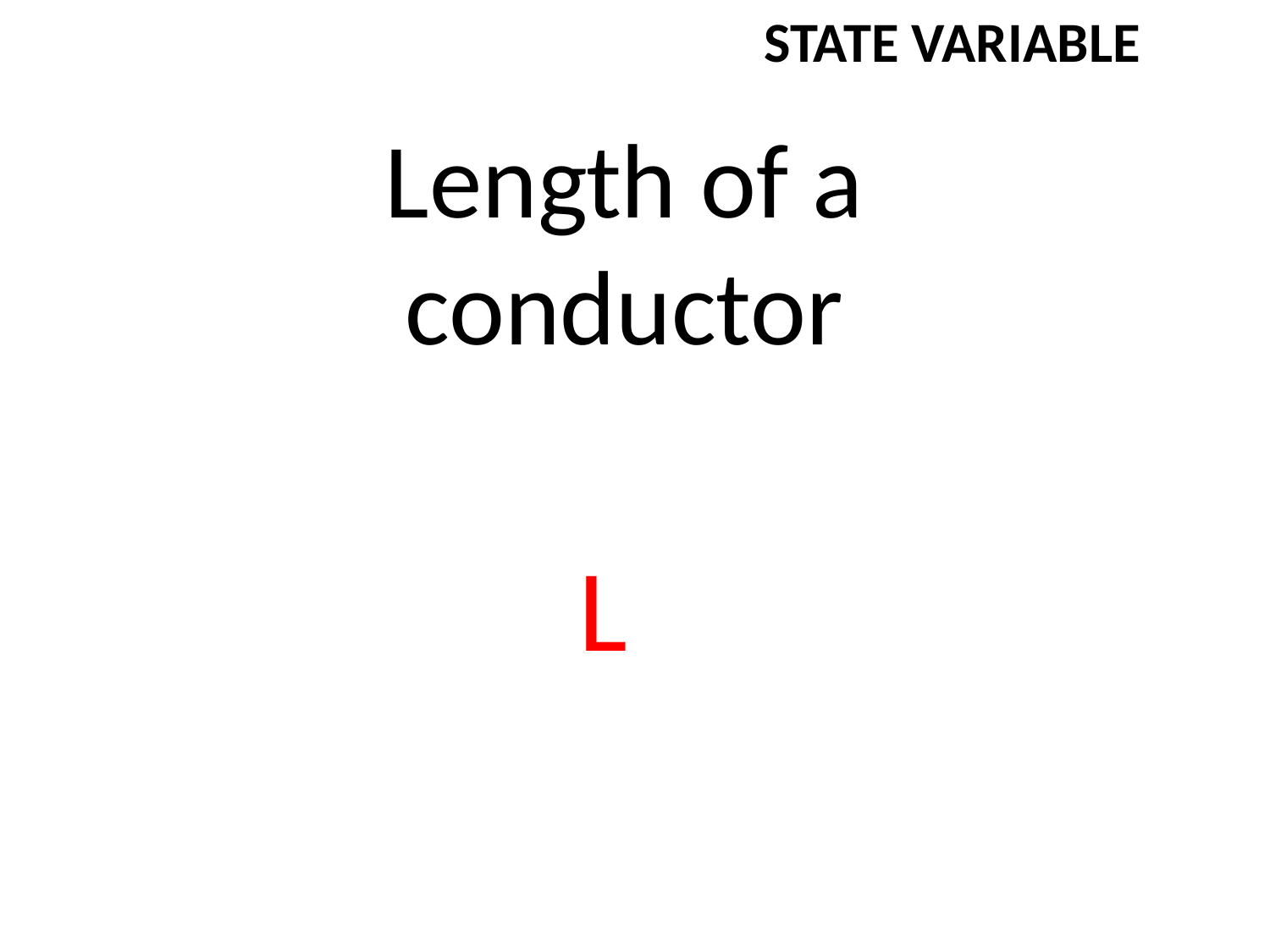

STATE VARIABLE
Length of a conductor
L